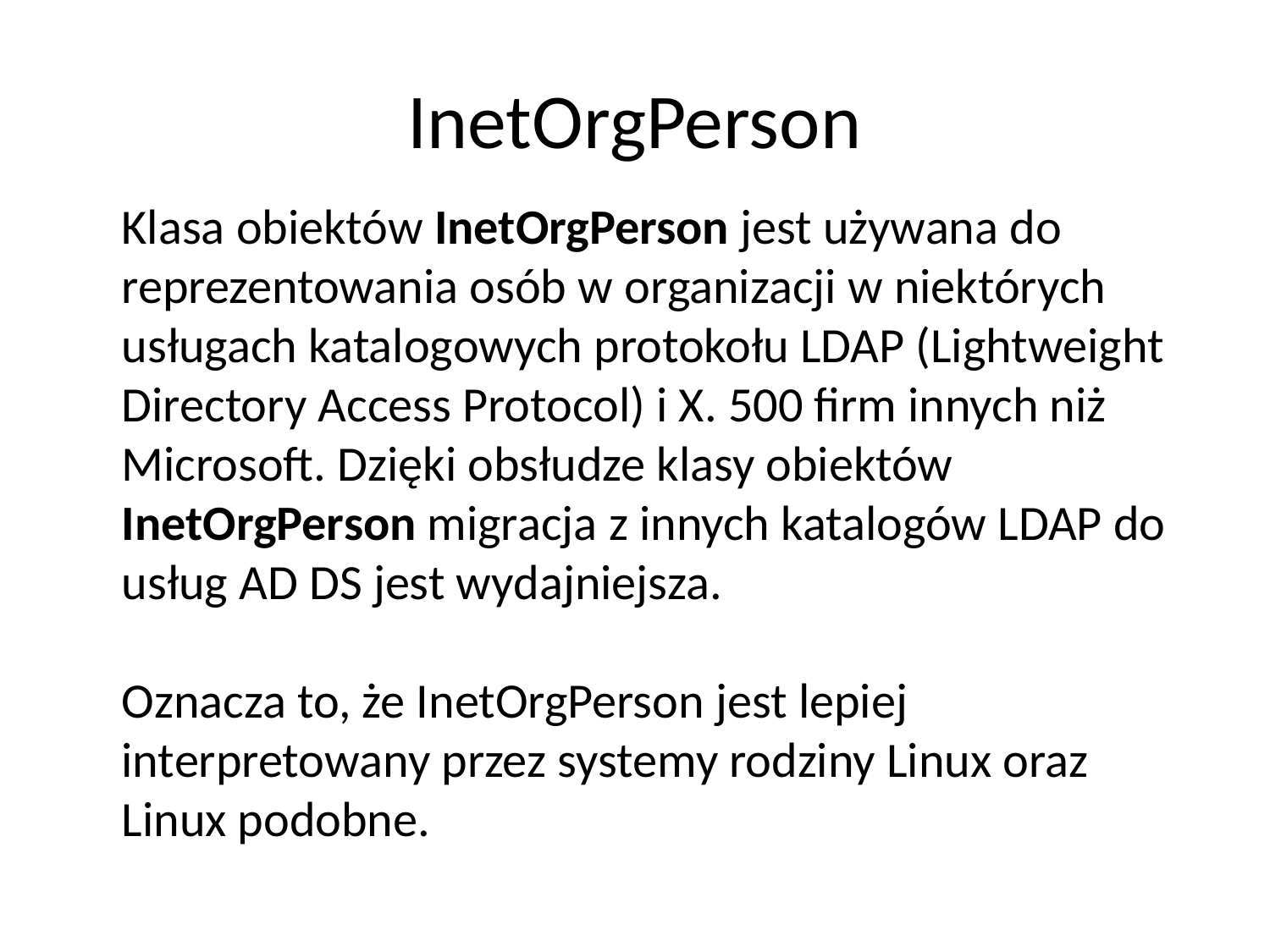

# InetOrgPerson
Klasa obiektów InetOrgPerson jest używana do reprezentowania osób w organizacji w niektórych usługach katalogowych protokołu LDAP (Lightweight Directory Access Protocol) i X. 500 firm innych niż Microsoft. Dzięki obsłudze klasy obiektów InetOrgPerson migracja z innych katalogów LDAP do usług AD DS jest wydajniejsza.

Oznacza to, że InetOrgPerson jest lepiej interpretowany przez systemy rodziny Linux oraz Linux podobne.